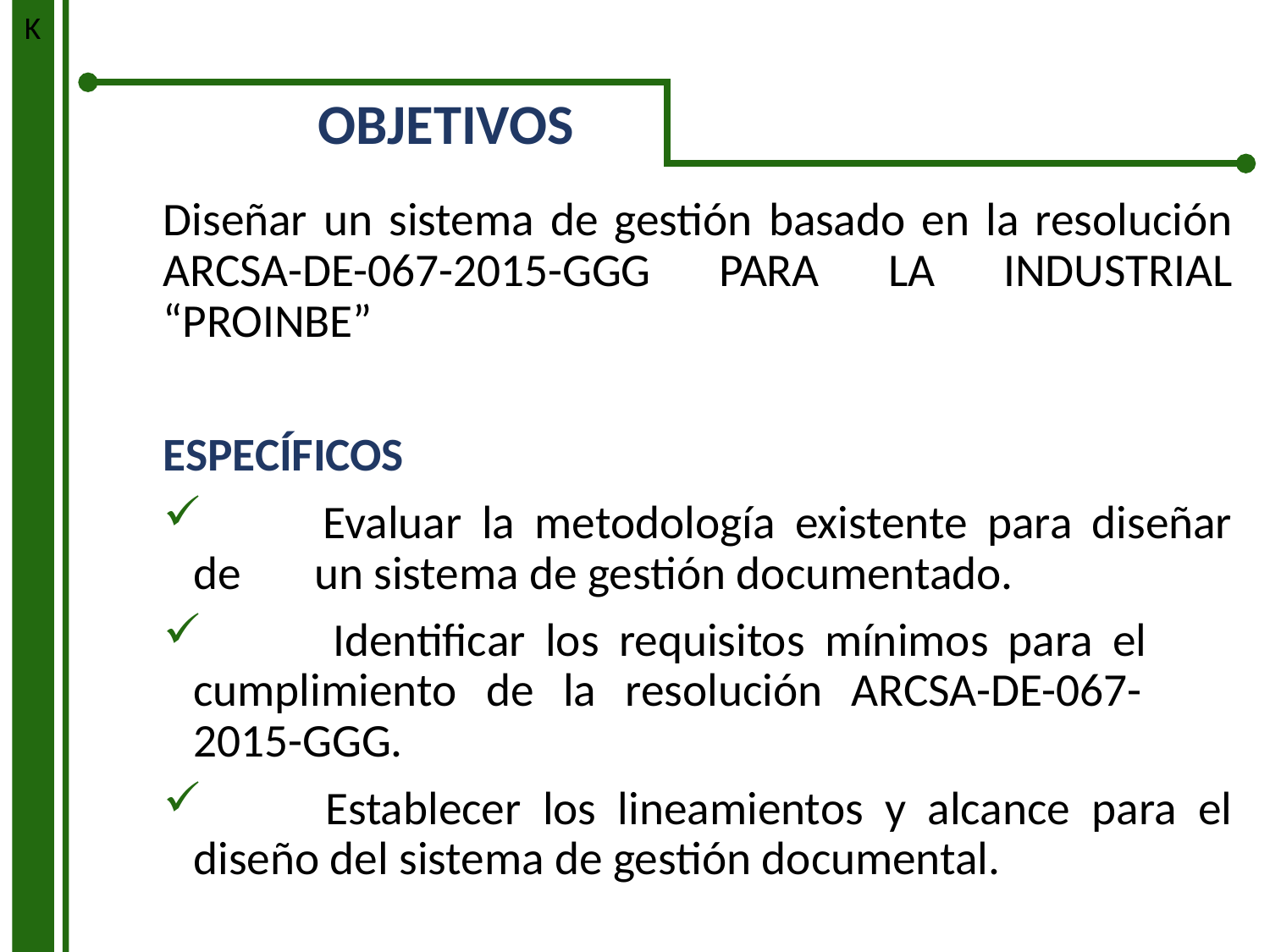

K
OBJETIVOS
Diseñar un sistema de gestión basado en la resolución ARCSA-DE-067-2015-GGG PARA LA INDUSTRIAL “PROINBE”

ESPECÍFICOS
 	Evaluar la metodología existente para diseñar 	de 	un sistema de gestión documentado.
  	Identificar los requisitos mínimos para el 	cumplimiento de la resolución ARCSA-DE-067-	2015-GGG.
 	Establecer los lineamientos y alcance para el 	diseño del sistema de gestión documental.